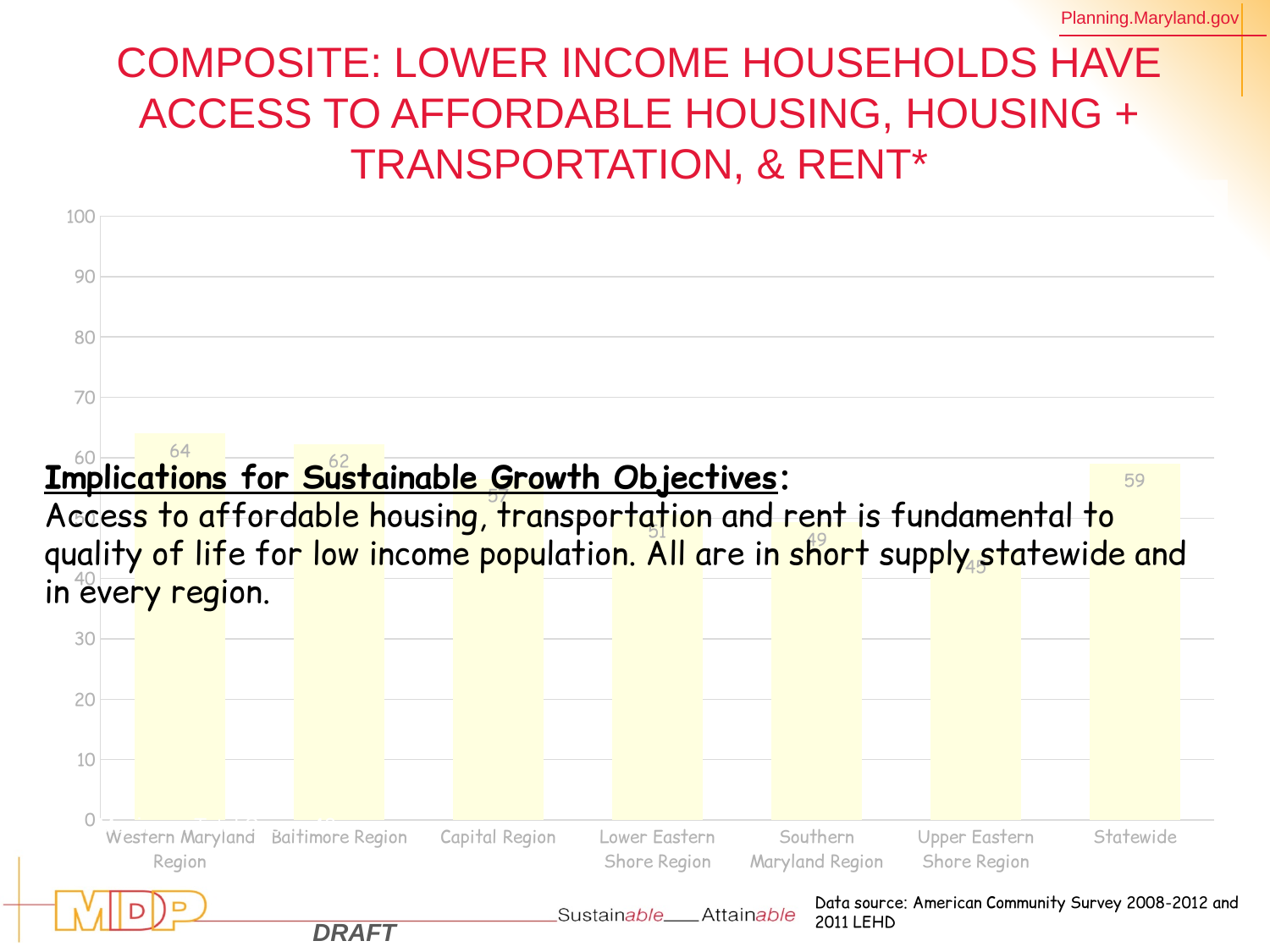

# Composite: Lower income households Have access to Affordable housing, Housing + Transportation, & Rent*
Implications for Sustainable Growth Objectives:
Access to affordable housing, transportation and rent is fundamental to quality of life for low income population. All are in short supply statewide and in every region.

### Chart

| Category | Total |
|---|---|
| Western Maryland Region | 64.00049806348972 |
| Baltimore Region | 62.21924862689286 |
| Capital Region | 56.51924351904256 |
| Lower Eastern Shore Region | 50.6004234906096 |
| Southern Maryland Region | 49.28155437885466 |
| Upper Eastern Shore Region | 44.76887114554285 |
| Statewide | 59.04082911743192 |
Maximum Total Score=40
Data source: American Community Survey 2008-2012 and 2011 LEHD